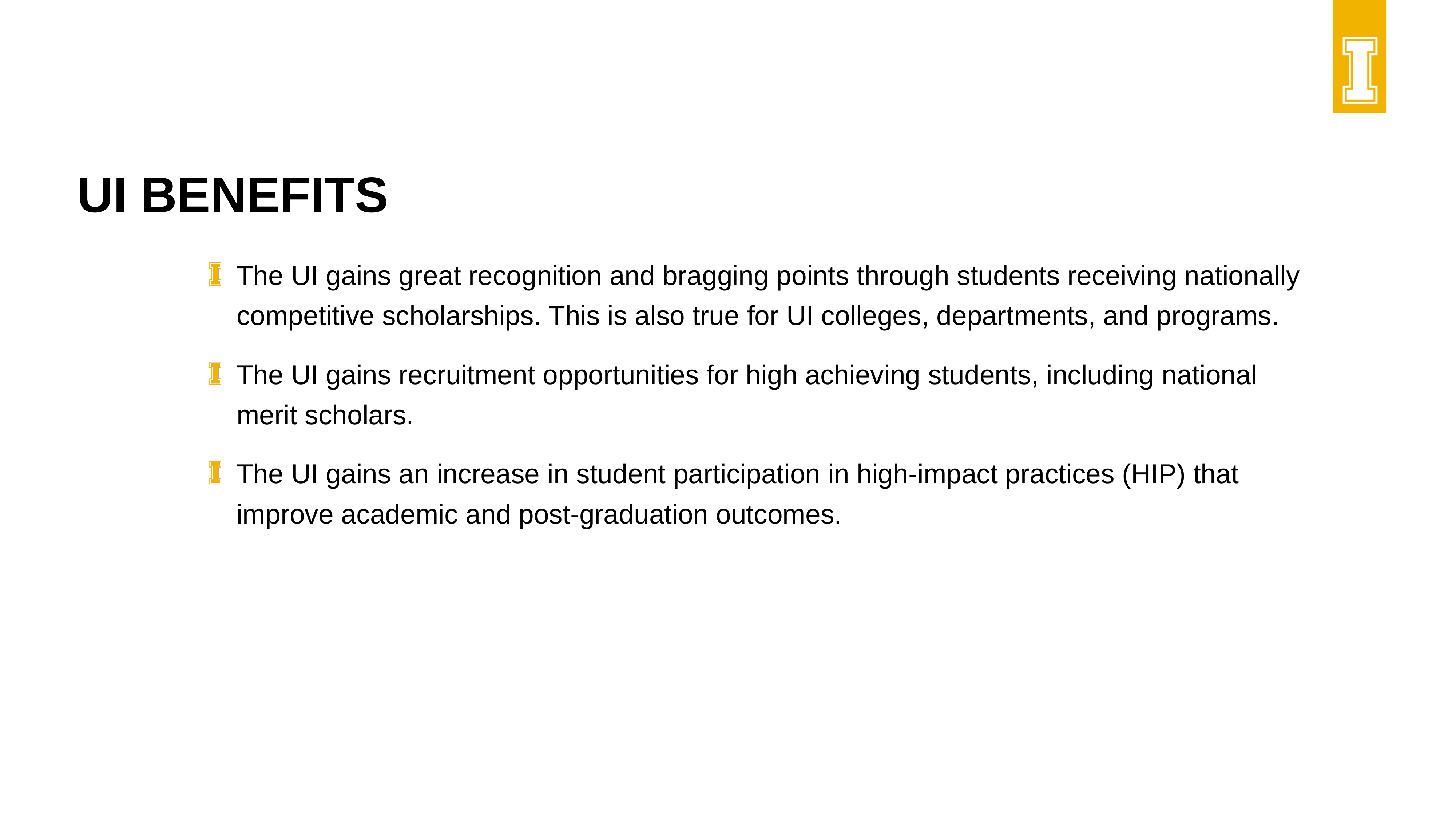

# Ui BENEFITS
The UI gains great recognition and bragging points through students receiving nationally competitive scholarships. This is also true for UI colleges, departments, and programs.
The UI gains recruitment opportunities for high achieving students, including national merit scholars.
The UI gains an increase in student participation in high-impact practices (HIP) that improve academic and post-graduation outcomes.